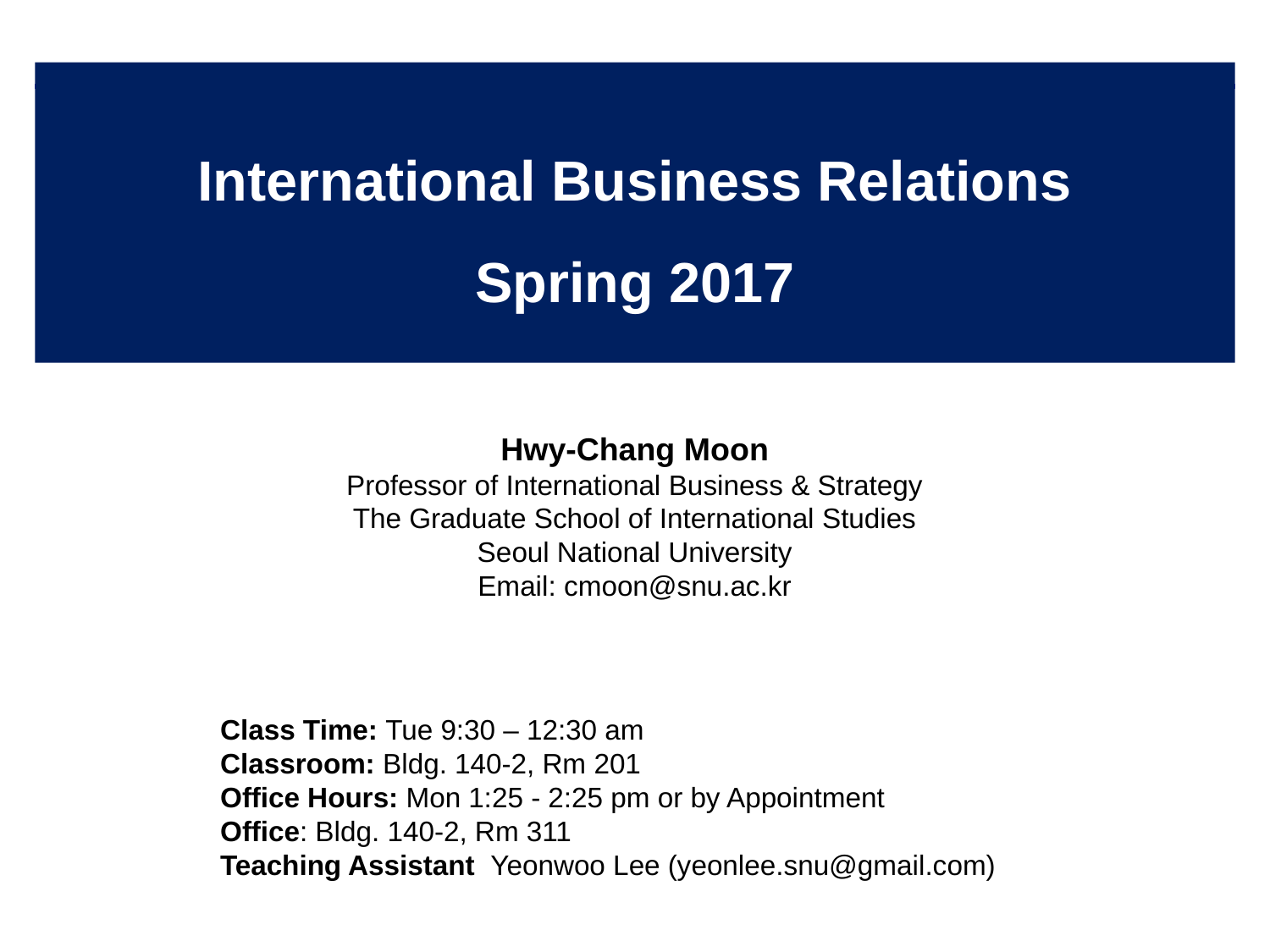

# International Business Relations Spring 2017
Hwy-Chang Moon
Professor of International Business & Strategy
The Graduate School of International Studies
Seoul National University
Email: cmoon@snu.ac.kr
 Class Time: Tue 9:30 – 12:30 am
 Classroom: Bldg. 140-2, Rm 201
 Office Hours: Mon 1:25 - 2:25 pm or by Appointment
 Office: Bldg. 140-2, Rm 311
 Teaching Assistant  Yeonwoo Lee (yeonlee.snu@gmail.com)